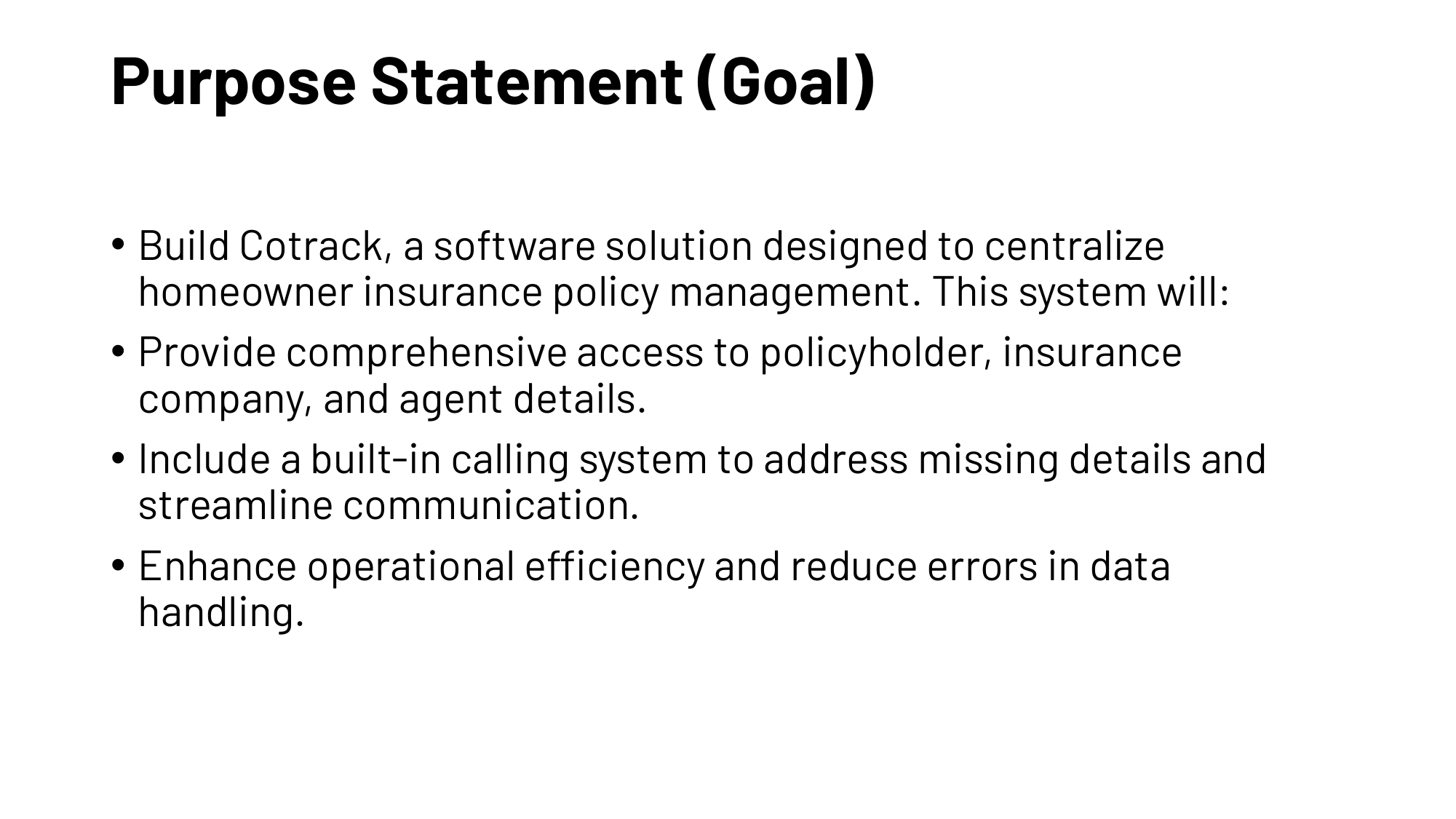

# Purpose Statement (Goal)
Build Cotrack, a software solution designed to centralize homeowner insurance policy management. This system will:
Provide comprehensive access to policyholder, insurance company, and agent details.
Include a built-in calling system to address missing details and streamline communication.
Enhance operational efficiency and reduce errors in data handling.